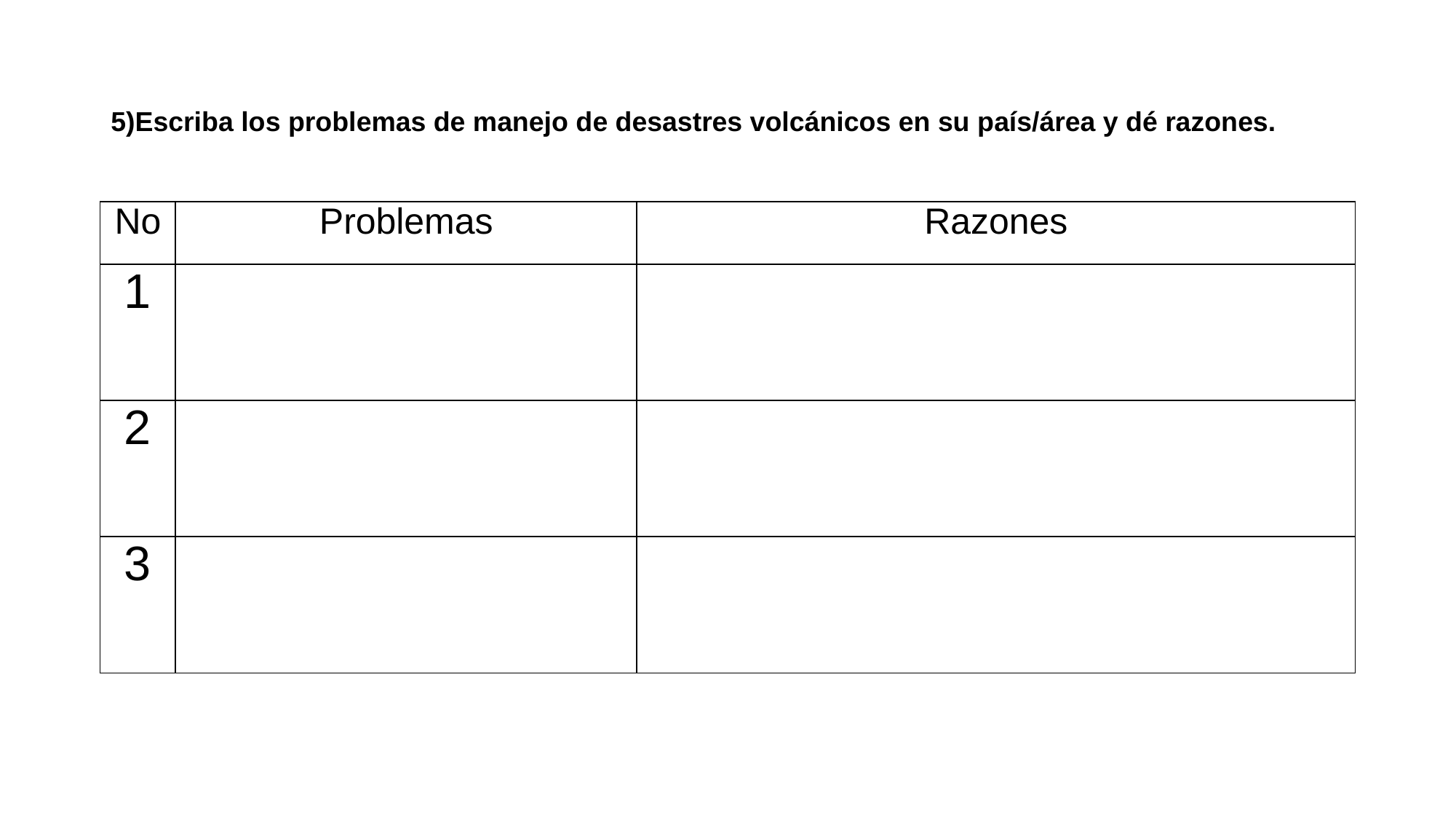

# 5)Escriba los problemas de manejo de desastres volcánicos en su país/área y dé razones.
| No | Problemas | Razones |
| --- | --- | --- |
| 1 |  |  |
| 2 |  |  |
| 3 |  |  |